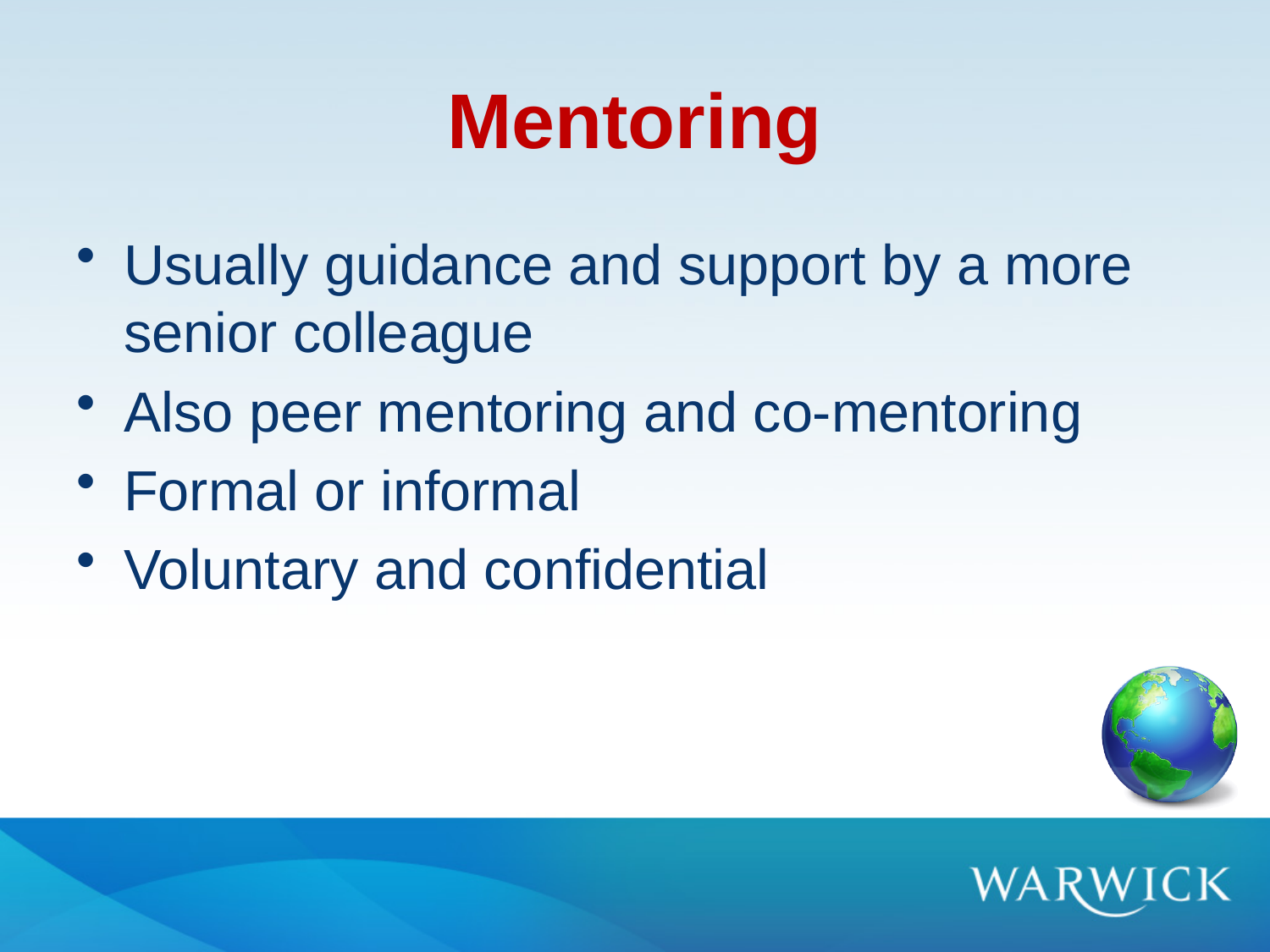

# Mentoring
Usually guidance and support by a more senior colleague
Also peer mentoring and co-mentoring
Formal or informal
Voluntary and confidential